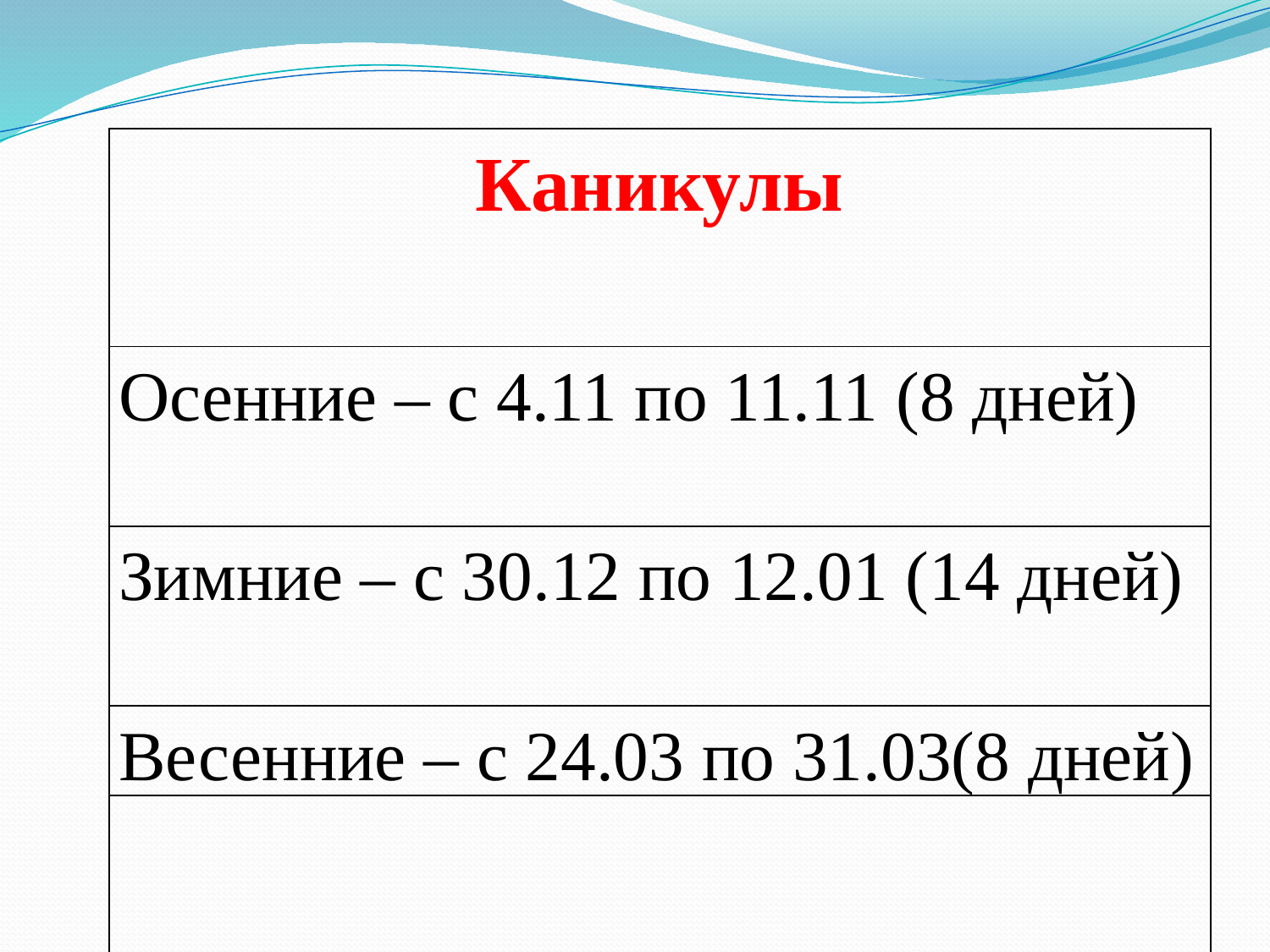

| Каникулы |
| --- |
| Осенние – с 4.11 по 11.11 (8 дней) |
| Зимние – с 30.12 по 12.01 (14 дней) |
| Весенние – с 24.03 по 31.03(8 дней) |
|  |